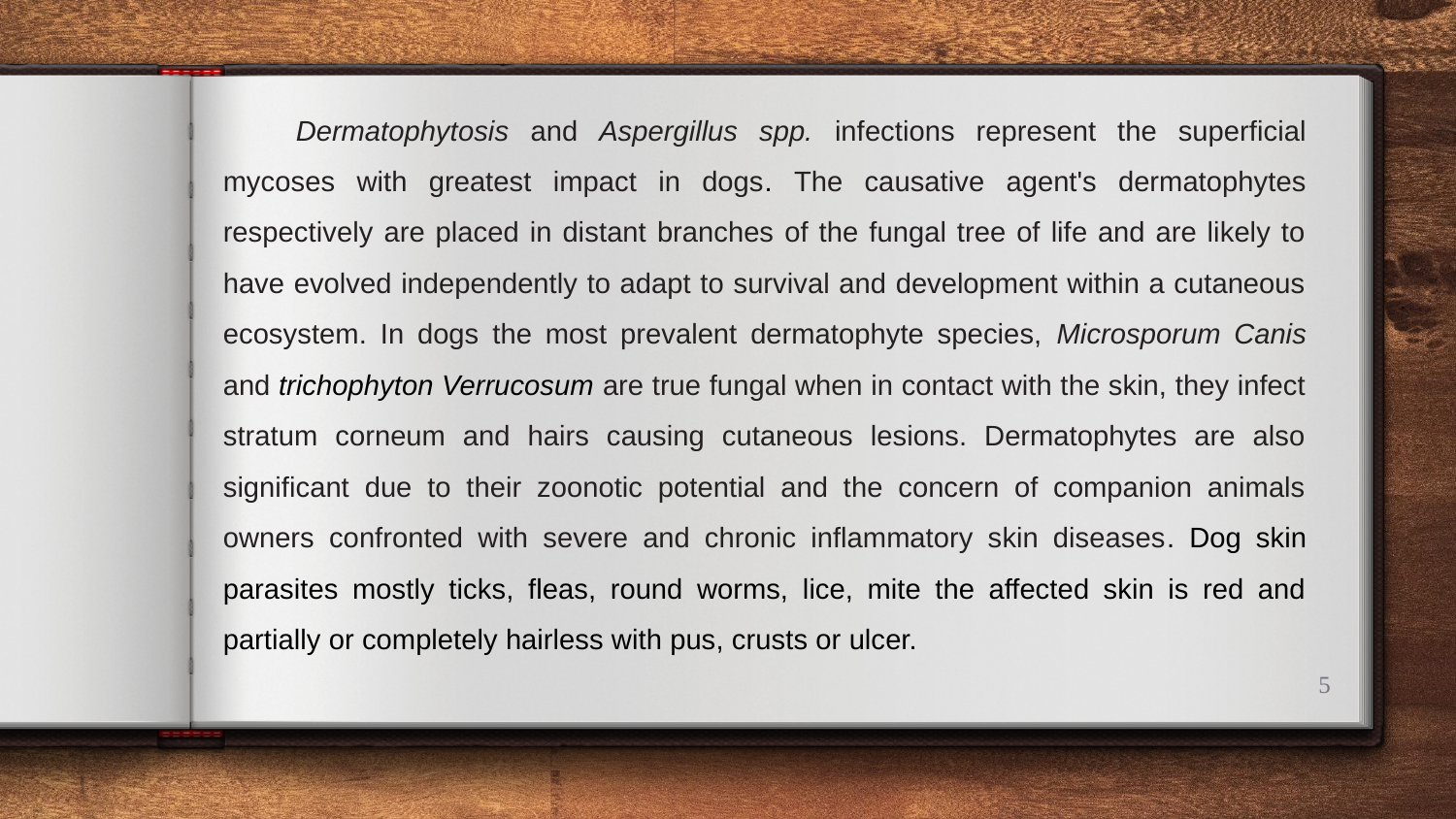

Dermatophytosis and Aspergillus spp. infections represent the superficial mycoses with greatest impact in dogs. The causative agent's dermatophytes respectively are placed in distant branches of the fungal tree of life and are likely to have evolved independently to adapt to survival and development within a cutaneous ecosystem. In dogs the most prevalent dermatophyte species, Microsporum Canis and trichophyton Verrucosum are true fungal when in contact with the skin, they infect stratum corneum and hairs causing cutaneous lesions. Dermatophytes are also significant due to their zoonotic potential and the concern of companion animals owners confronted with severe and chronic inflammatory skin diseases. Dog skin parasites mostly ticks, fleas, round worms, lice, mite the affected skin is red and partially or completely hairless with pus, crusts or ulcer.
5